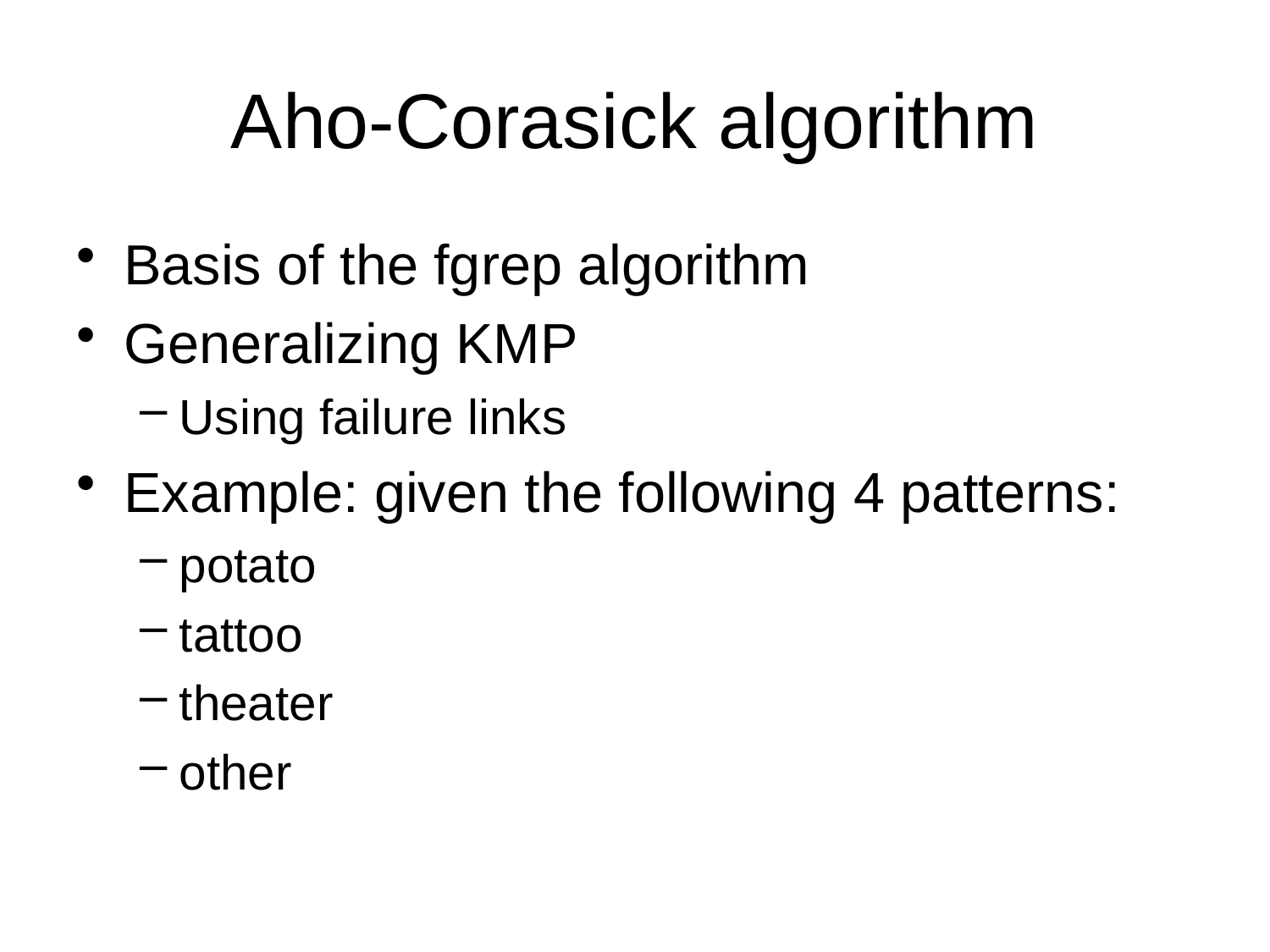

# Aho-Corasick algorithm
Basis of the fgrep algorithm
Generalizing KMP
Using failure links
Example: given the following 4 patterns:
potato
tattoo
theater
other